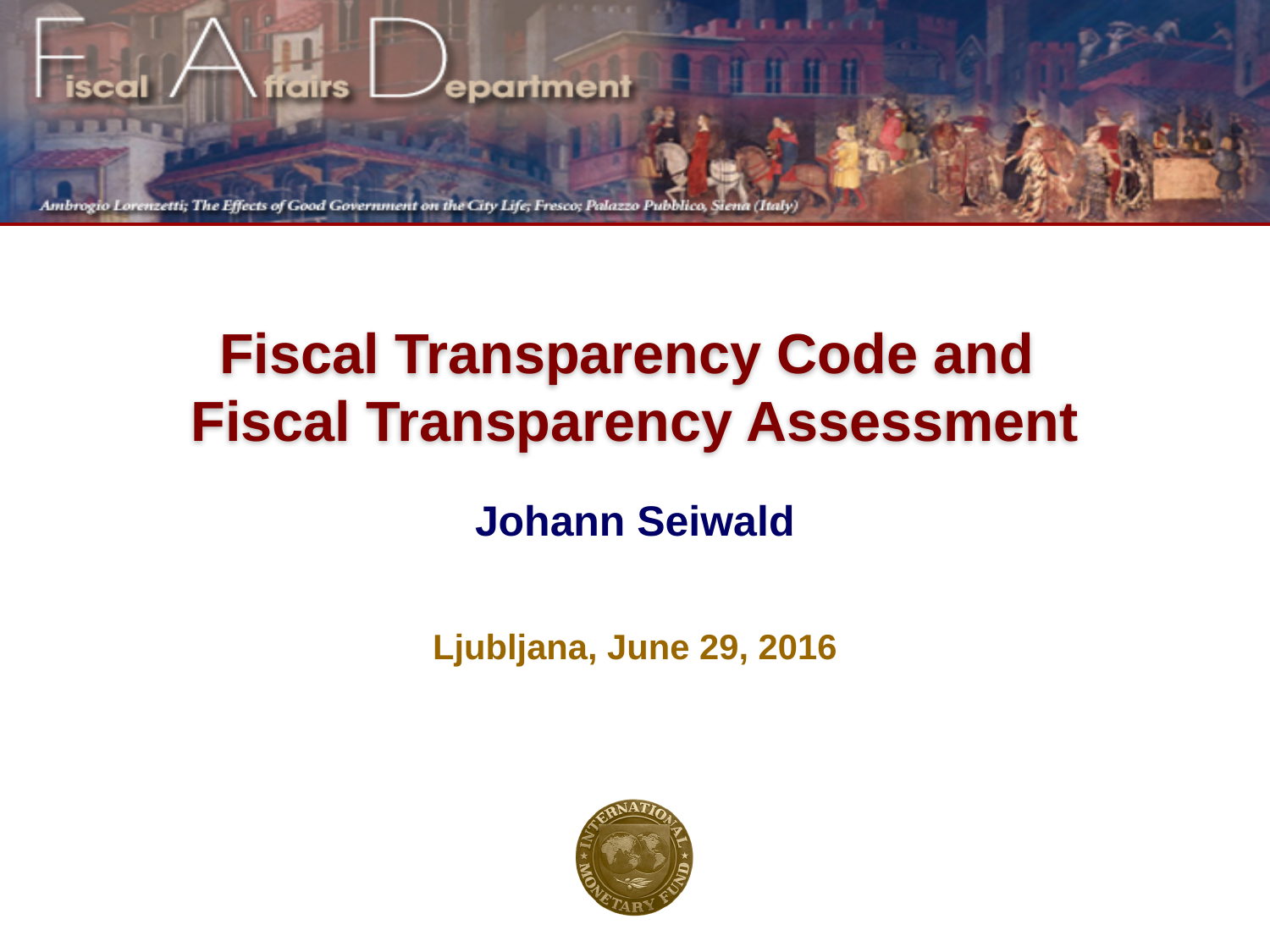

# Fiscal Transparency Code and Fiscal Transparency Assessment
Johann Seiwald

Ljubljana, June 29, 2016